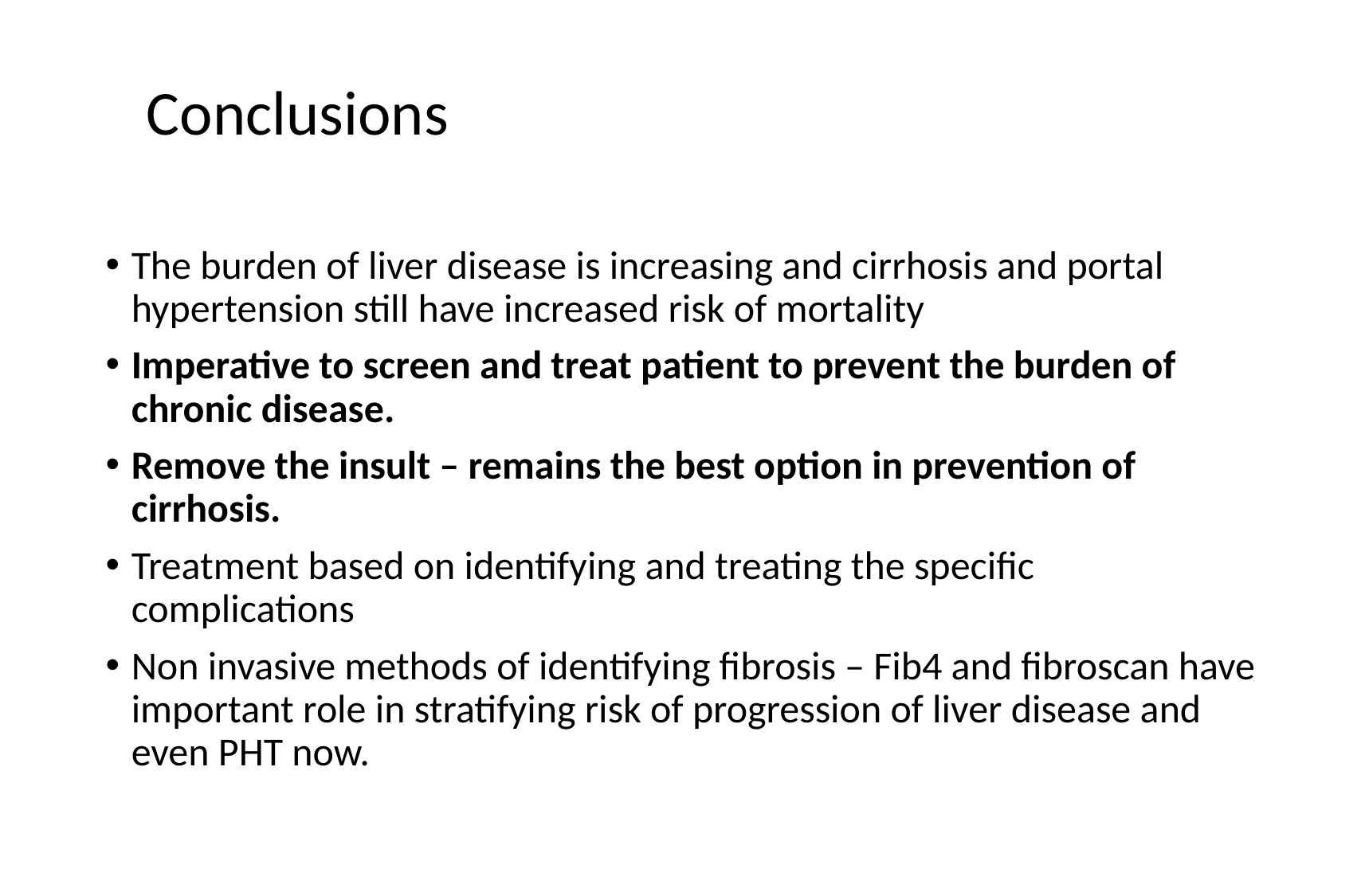

# Conclusions
The burden of liver disease is increasing and cirrhosis and portal hypertension still have increased risk of mortality
Imperative to screen and treat patient to prevent the burden of   chronic disease.
Remove the insult – remains the best option in prevention of cirrhosis.
Treatment based on identifying and treating the specific complications
Non invasive methods of identifying fibrosis – Fib4 and fibroscan have important role in stratifying risk of progression of liver disease and even PHT now.